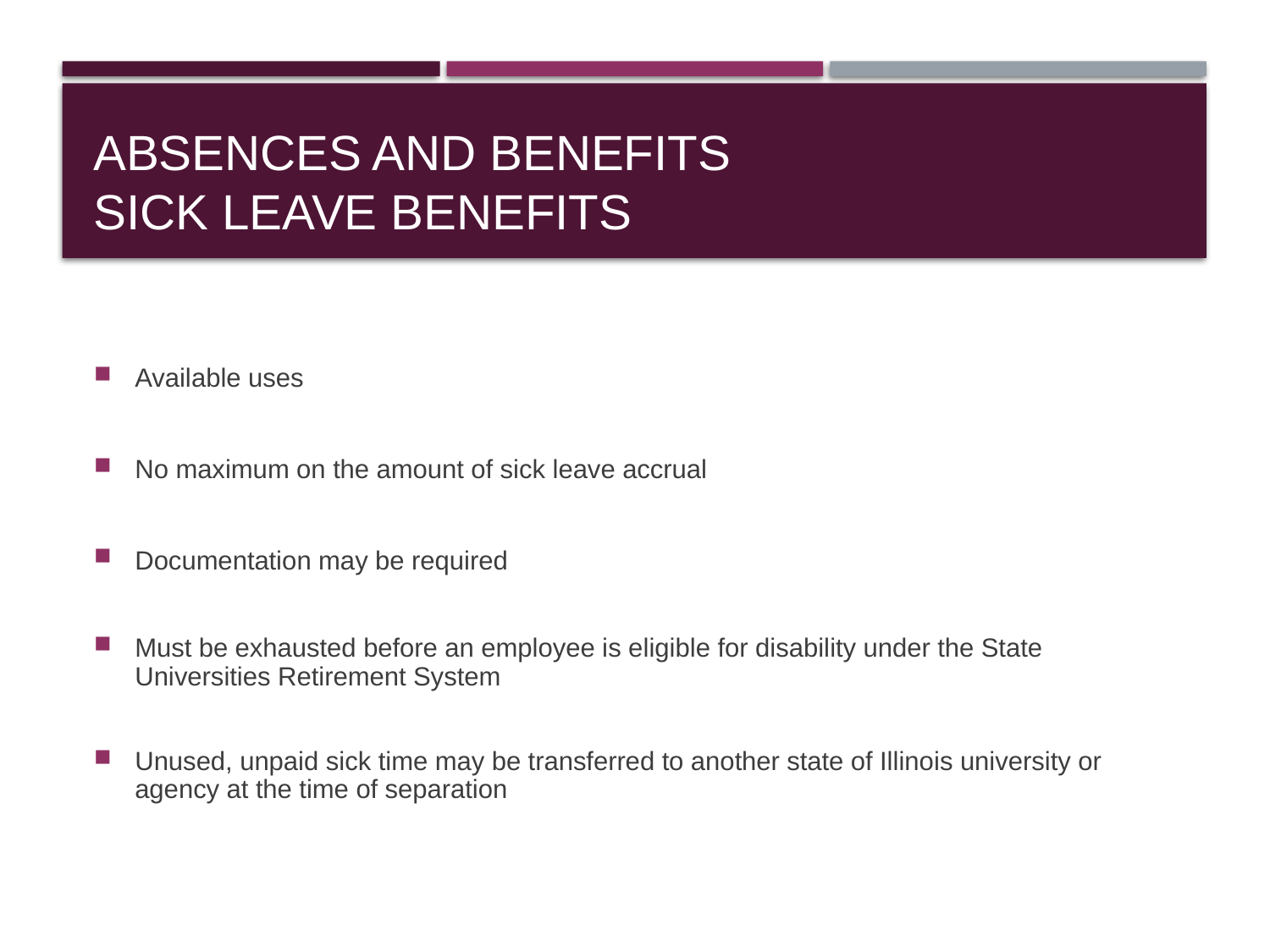

# Absences and Benefits sick leave benefits

Available uses

No maximum on the amount of sick leave accrual

Documentation may be required

Must be exhausted before an employee is eligible for disability under the State Universities Retirement System

Unused, unpaid sick time may be transferred to another state of Illinois university or agency at the time of separation